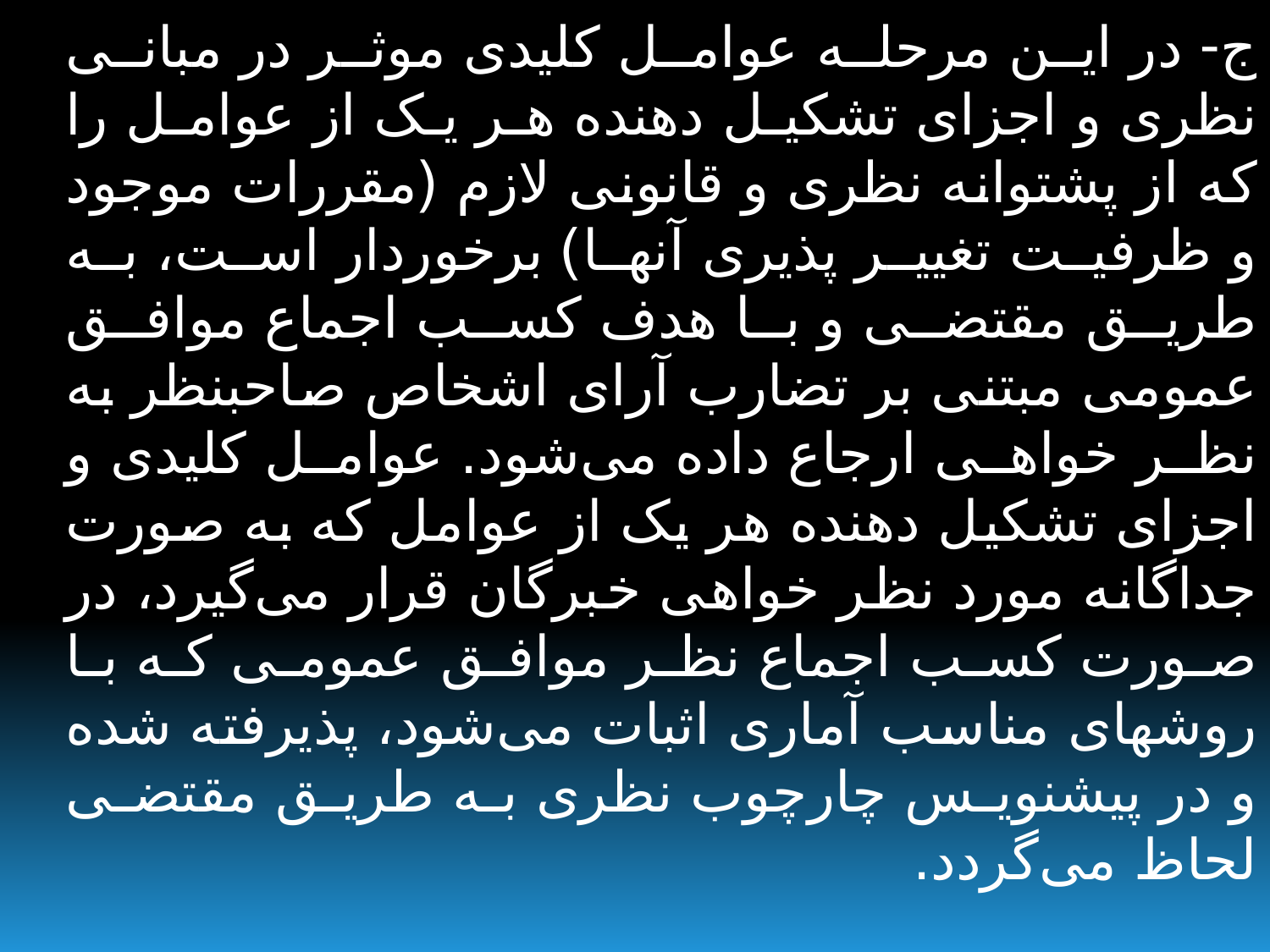

ج- در این مرحله عوامل کلیدی موثر در مبانی نظری و اجزای تشکیل دهنده هر یک از عوامل را که از پشتوانه نظری و قانونی لازم (مقررات موجود و ظرفیت تغییر پذیری آنها) برخوردار است، به طریق مقتضی و با هدف کسب اجماع موافق عمومی مبتنی بر تضارب آرای اشخاص صاحبنظر به نظر خواهی ارجاع داده می‌شود. عوامل کلیدی و اجزای تشکیل دهنده هر یک از عوامل که به صورت جداگانه مورد نظر خواهی خبرگان قرار می‌گیرد، در صورت کسب اجماع نظر موافق عمومی که با روشهای مناسب آماری اثبات می‌شود، پذیرفته شده و در پیشنویس چارچوب نظری به طریق مقتضی لحاظ می‌گردد.